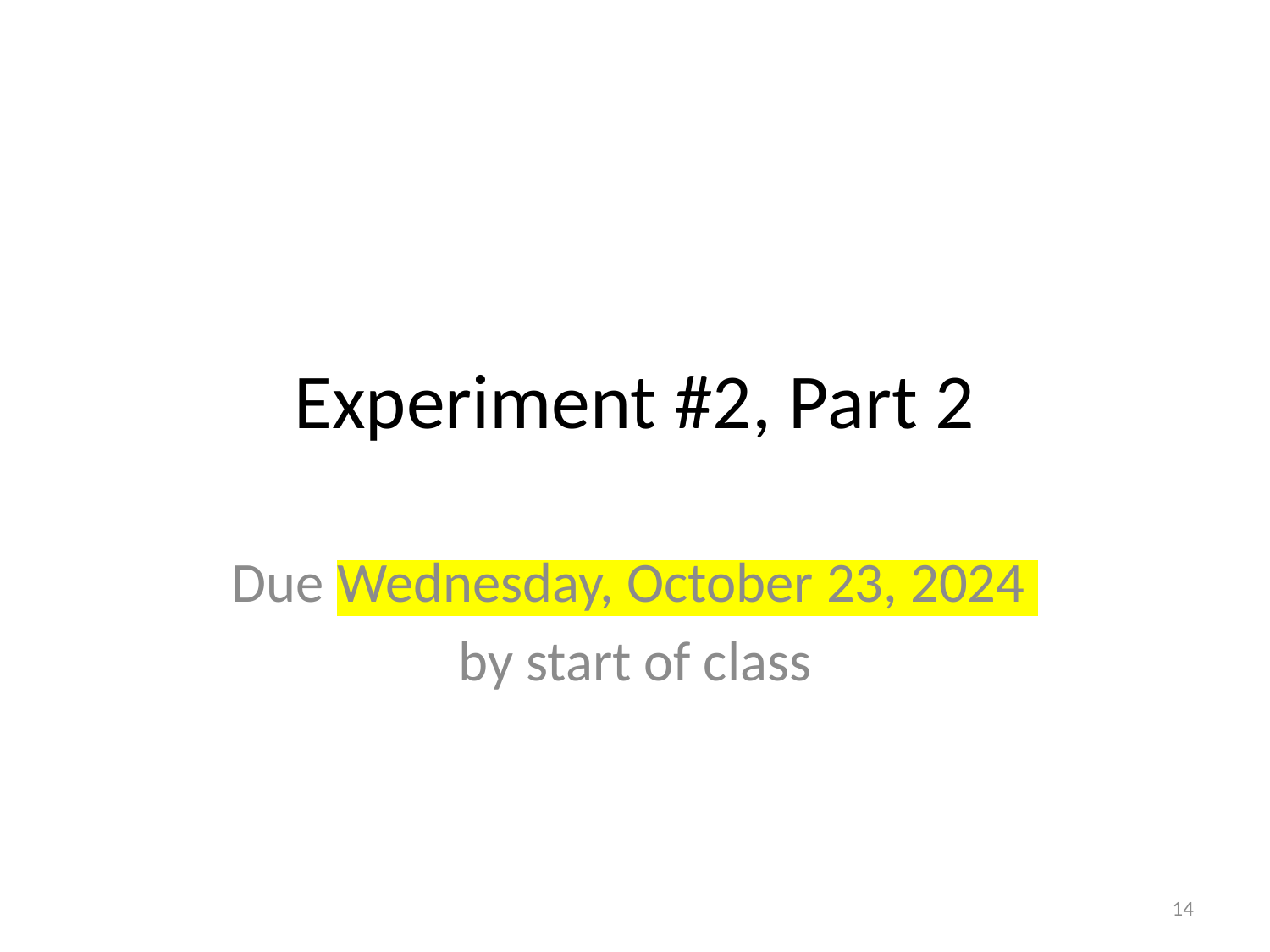

# Experiment #2, Part 2
Due Wednesday, October 23, 2024
by start of class

14